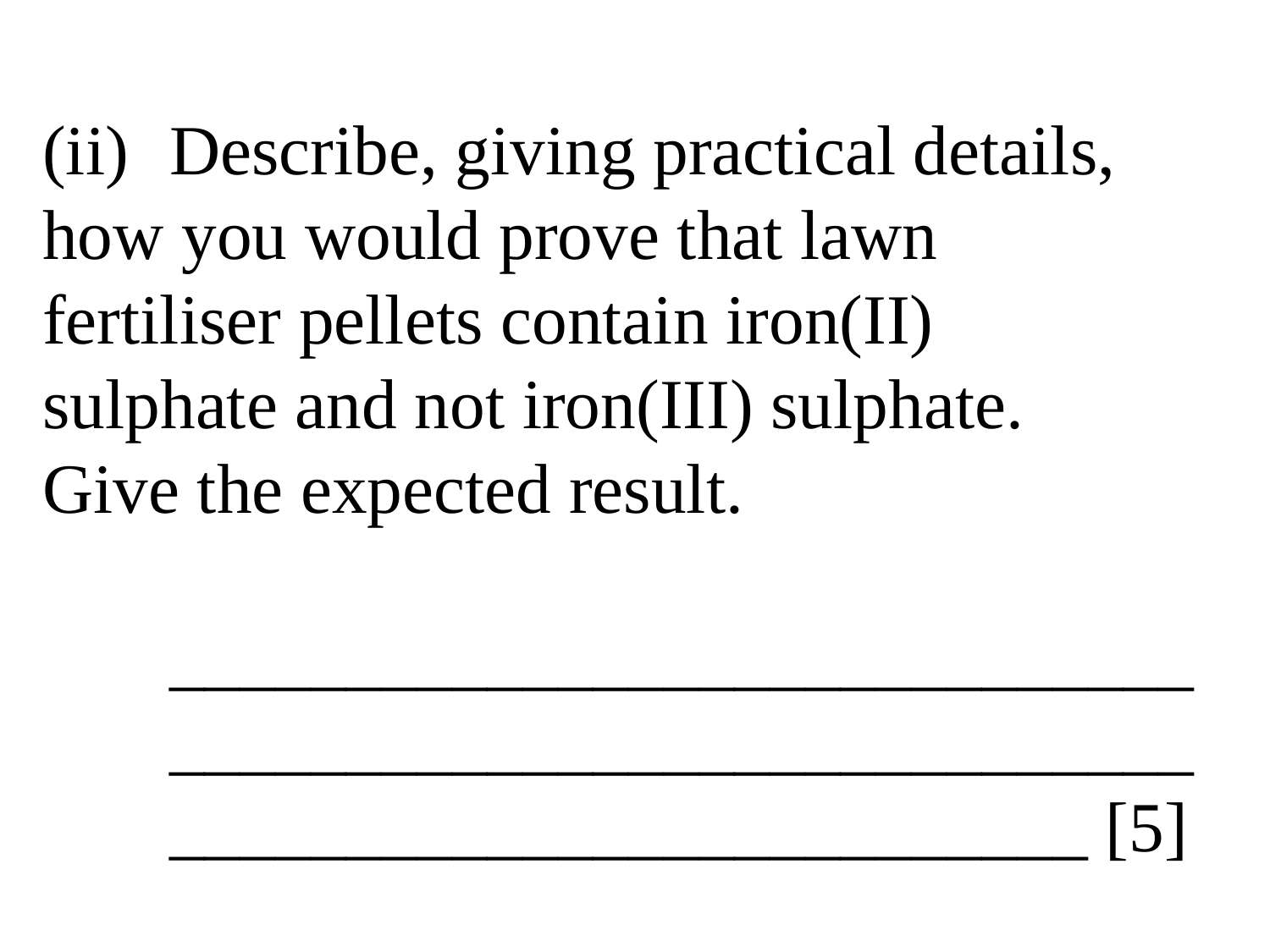

# (ii)	Describe, giving practical details, 	how you would prove that lawn 	fertiliser pellets contain iron(II) 	sulphate and not iron(III) sulphate.  	Give the expected result. _____________________________ _____________________________ __________________________ [5]